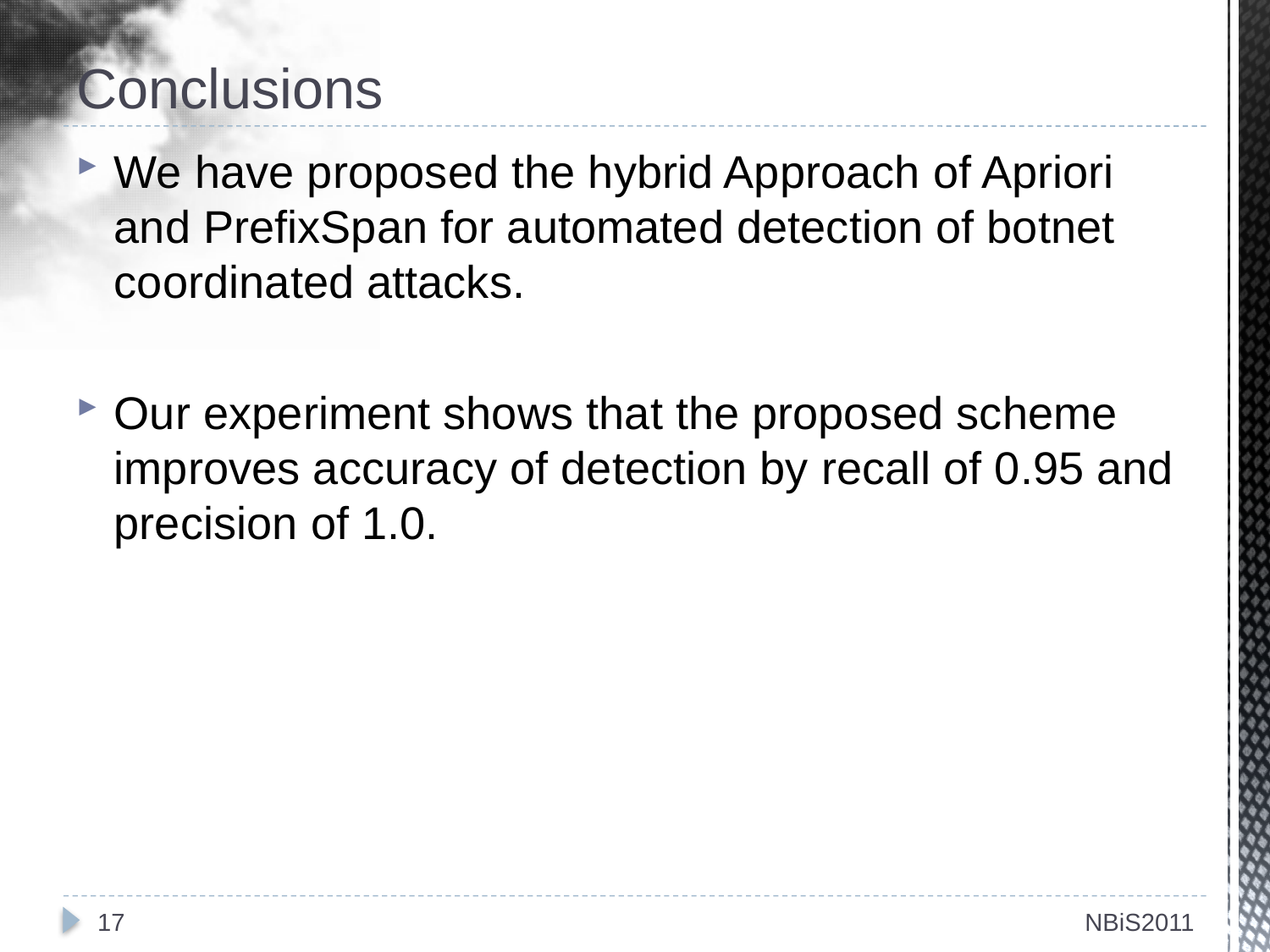

# Conclusions
We have proposed the hybrid Approach of Apriori and PrefixSpan for automated detection of botnet coordinated attacks.

Our experiment shows that the proposed scheme improves accuracy of detection by recall of 0.95 and precision of 1.0.

17
NBiS2011